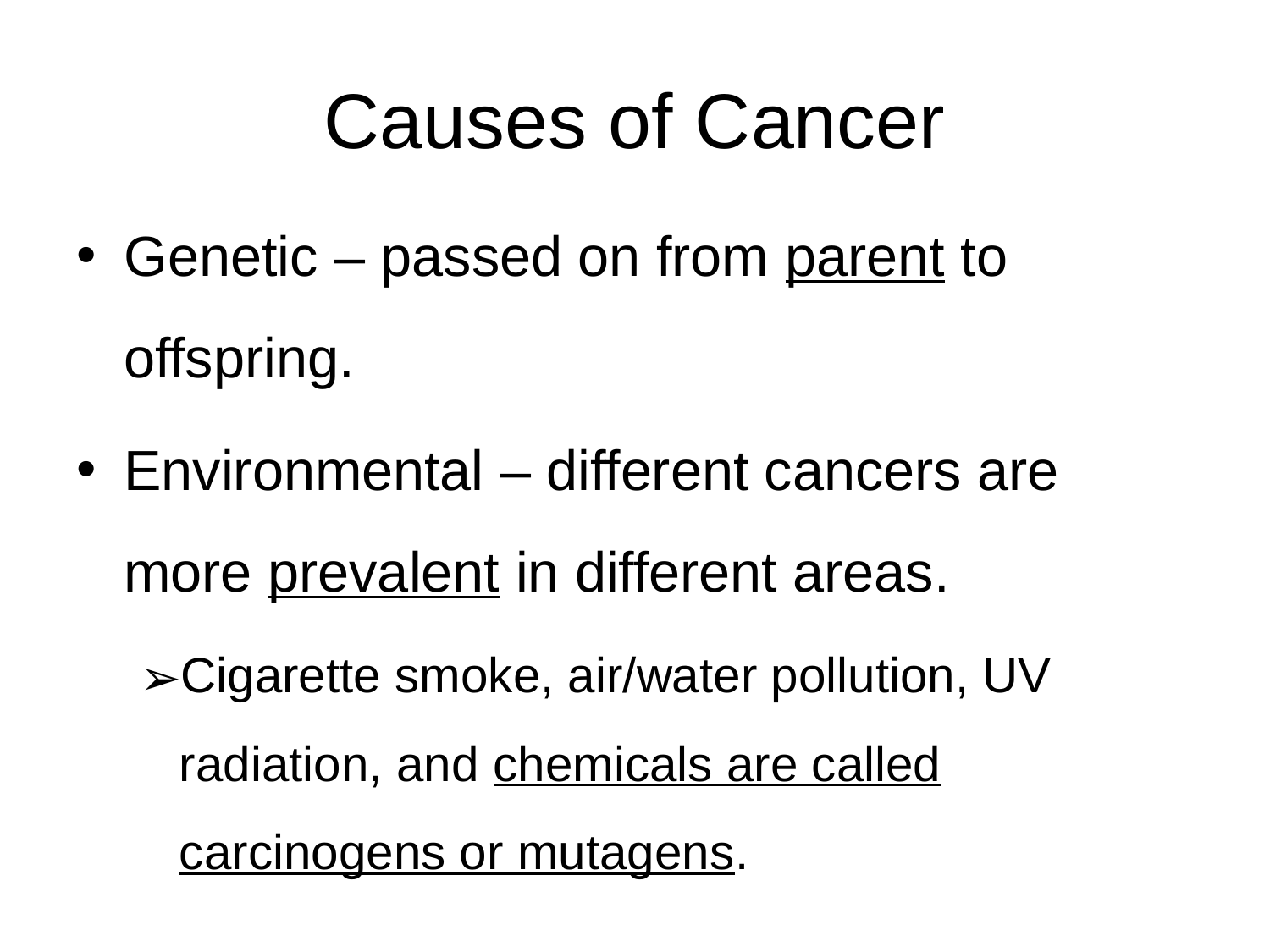

# Causes of Cancer
Genetic – passed on from parent to offspring.
Environmental – different cancers are more prevalent in different areas.
Cigarette smoke, air/water pollution, UV radiation, and chemicals are called carcinogens or mutagens.